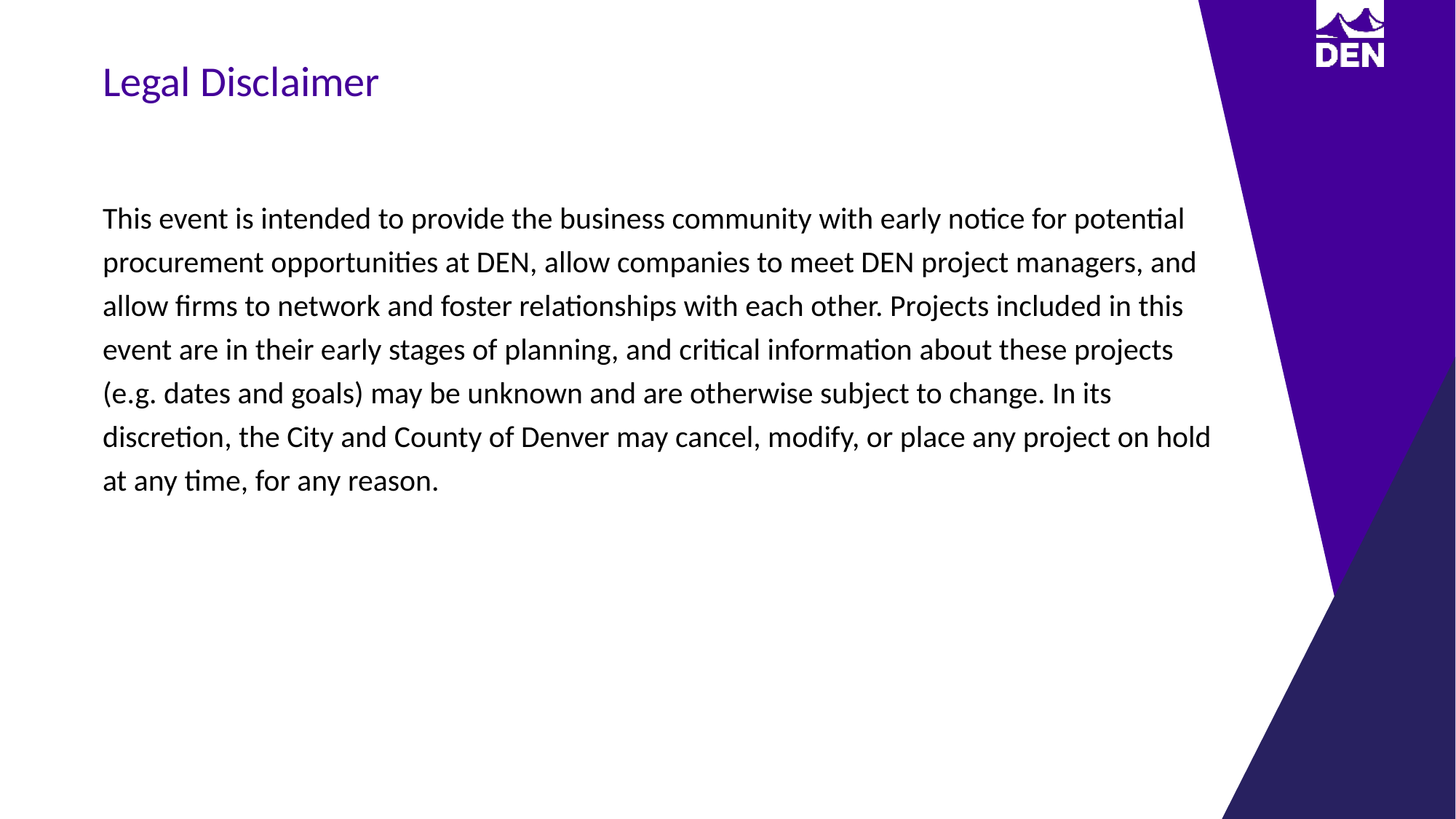

Legal Disclaimer​
This event is intended to provide the business community with early notice for potential procurement opportunities at DEN, allow companies to meet DEN project managers, and allow firms to network and foster relationships with each other. Projects included in this event are in their early stages of planning, and critical information about these projects (e.g. dates and goals) may be unknown and are otherwise subject to change. In its discretion, the City and County of Denver may cancel, modify, or place any project on hold at any time, for any reason. ​